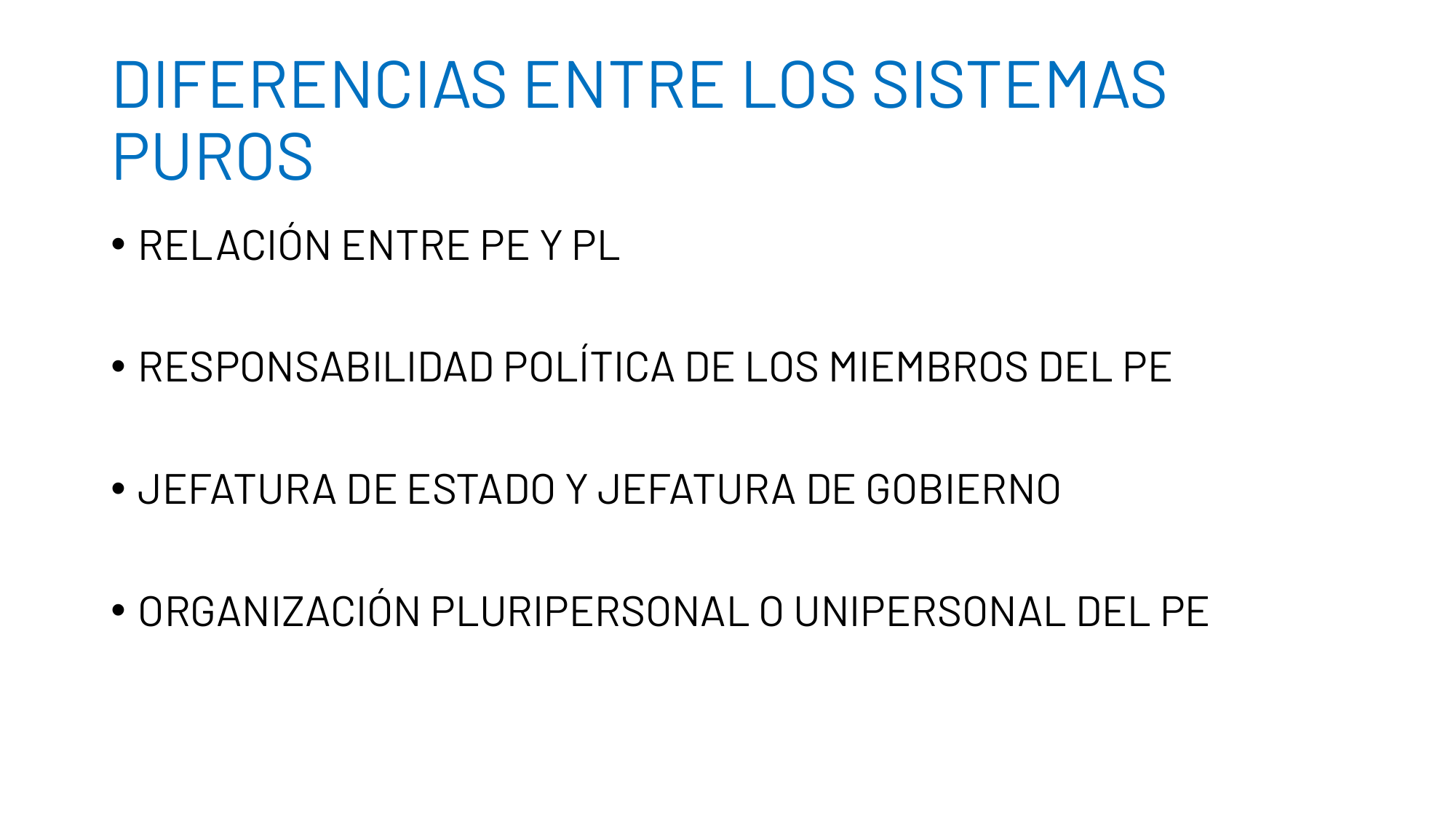

# DIFERENCIAS ENTRE LOS SISTEMAS PUROS
RELACIÓN ENTRE PE Y PL

RESPONSABILIDAD POLÍTICA DE LOS MIEMBROS DEL PE

JEFATURA DE ESTADO Y JEFATURA DE GOBIERNO

ORGANIZACIÓN PLURIPERSONAL O UNIPERSONAL DEL PE